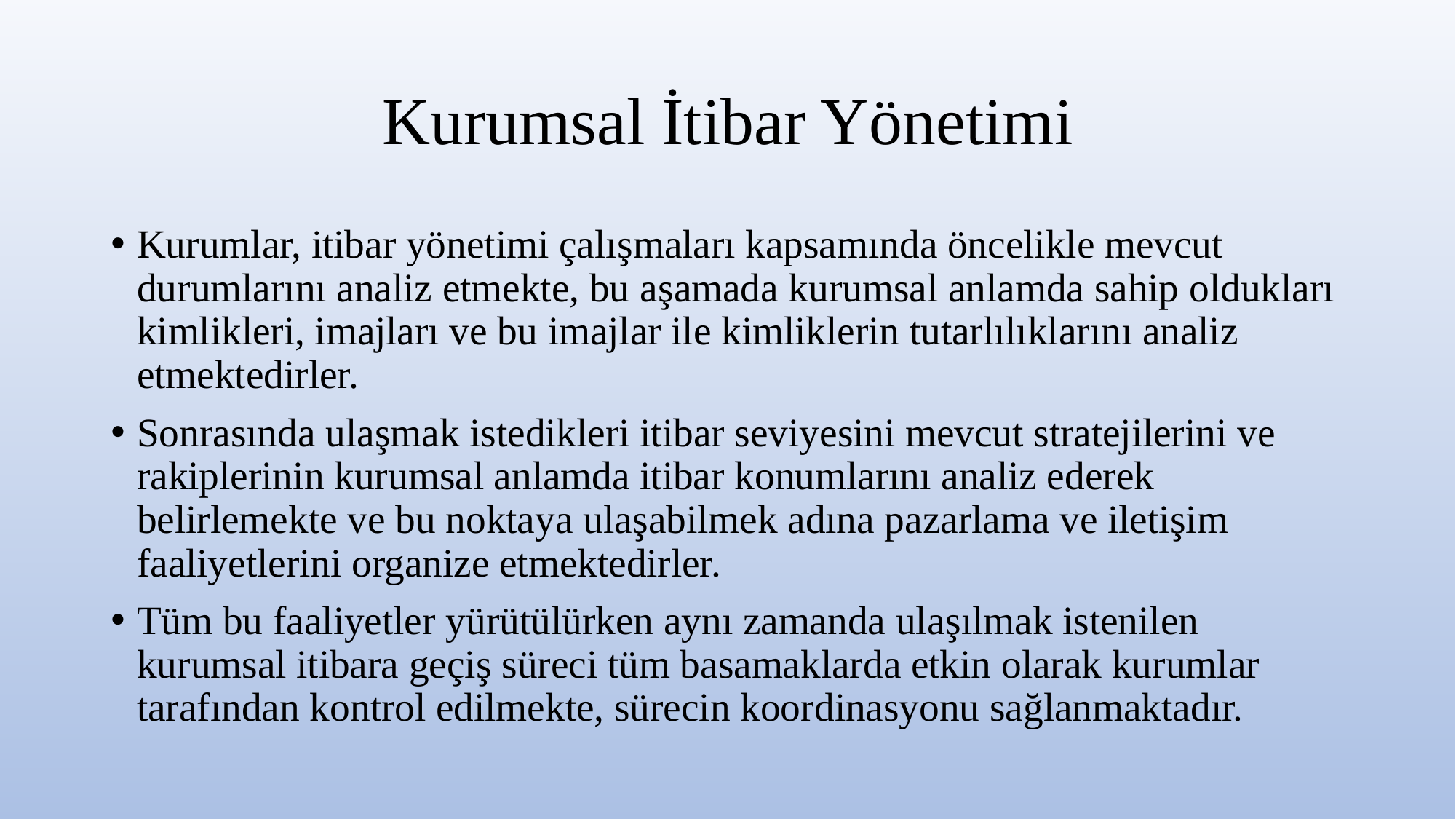

# Kurumsal İtibar Yönetimi
Kurumlar, itibar yönetimi çalışmaları kapsamında öncelikle mevcut durumlarını analiz etmekte, bu aşamada kurumsal anlamda sahip oldukları kimlikleri, imajları ve bu imajlar ile kimliklerin tutarlılıklarını analiz etmektedirler.
Sonrasında ulaşmak istedikleri itibar seviyesini mevcut stratejilerini ve rakiplerinin kurumsal anlamda itibar konumlarını analiz ederek belirlemekte ve bu noktaya ulaşabilmek adına pazarlama ve iletişim faaliyetlerini organize etmektedirler.
Tüm bu faaliyetler yürütülürken aynı zamanda ulaşılmak istenilen kurumsal itibara geçiş süreci tüm basamaklarda etkin olarak kurumlar tarafından kontrol edilmekte, sürecin koordinasyonu sağlanmaktadır.